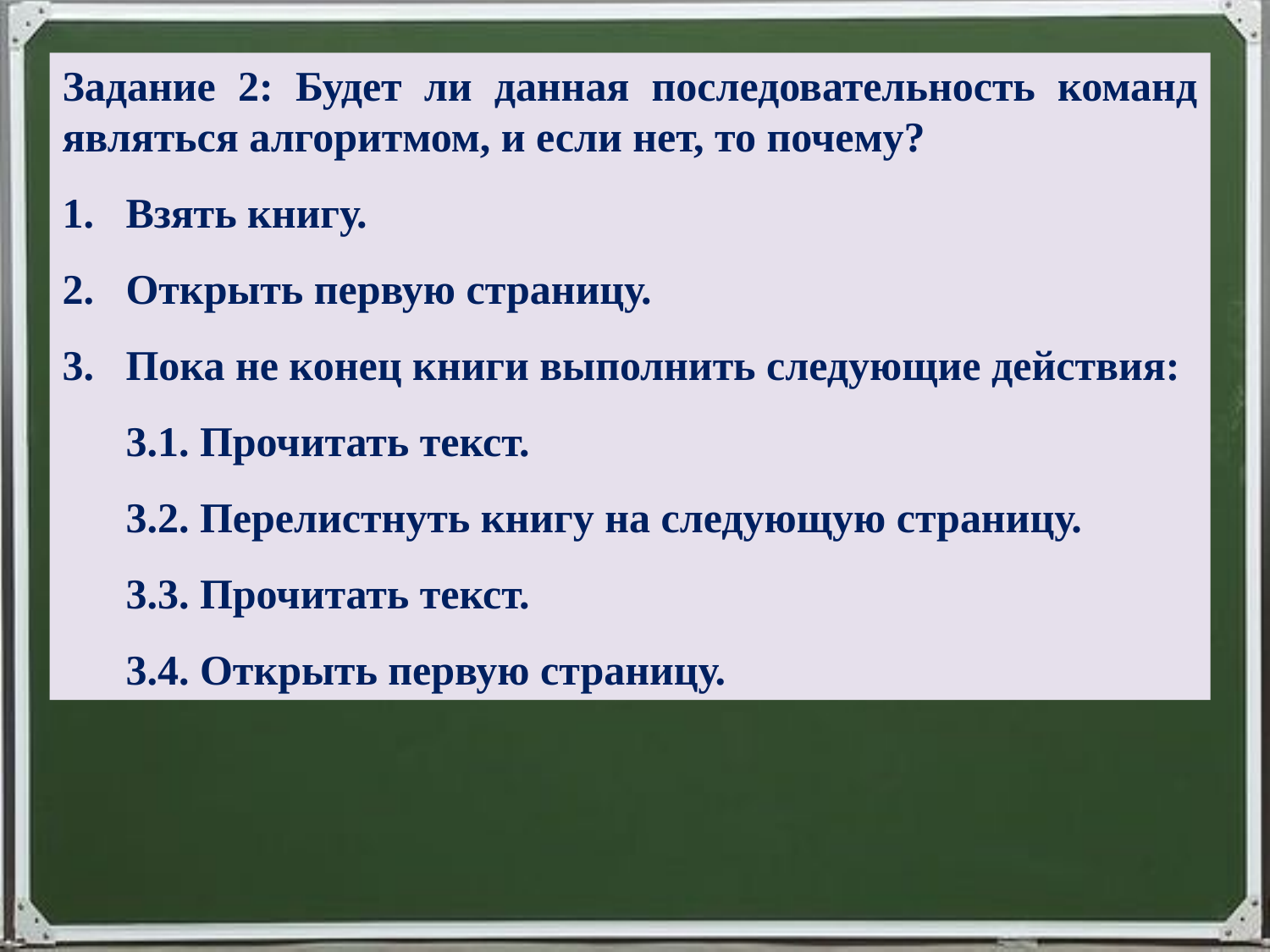

Задание 2: Будет ли данная последовательность команд являться алгоритмом, и если нет, то почему?
Взять книгу.
Открыть первую страницу.
Пока не конец книги выполнить следующие действия:
3.1. Прочитать текст.
3.2. Перелистнуть книгу на следующую страницу.
3.3. Прочитать текст.
3.4. Открыть первую страницу.